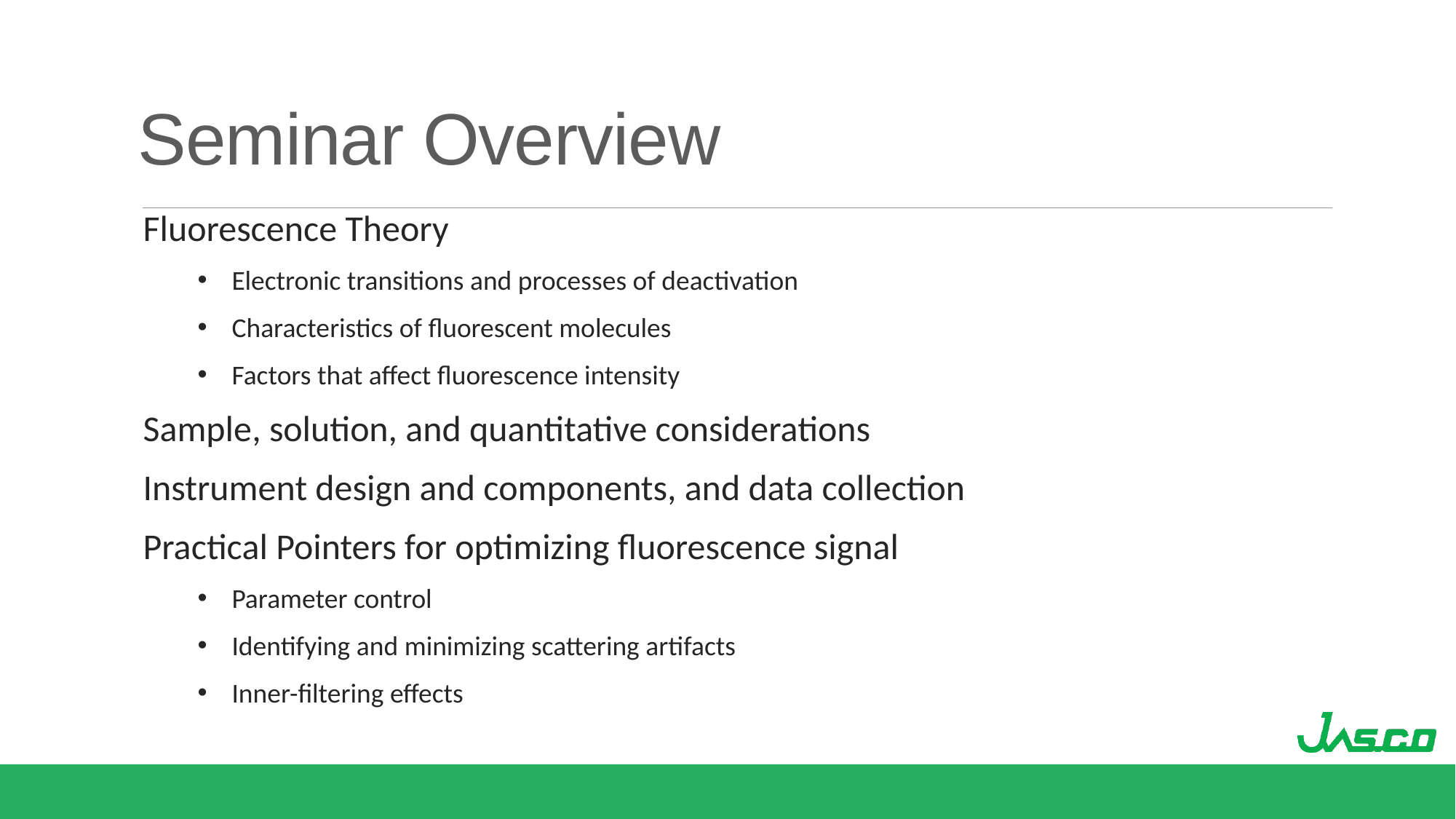

# Seminar Overview
Fluorescence Theory
Electronic transitions and processes of deactivation
Characteristics of fluorescent molecules
Factors that affect fluorescence intensity
Sample, solution, and quantitative considerations
Instrument design and components, and data collection
Practical Pointers for optimizing fluorescence signal
Parameter control
Identifying and minimizing scattering artifacts
Inner-filtering effects